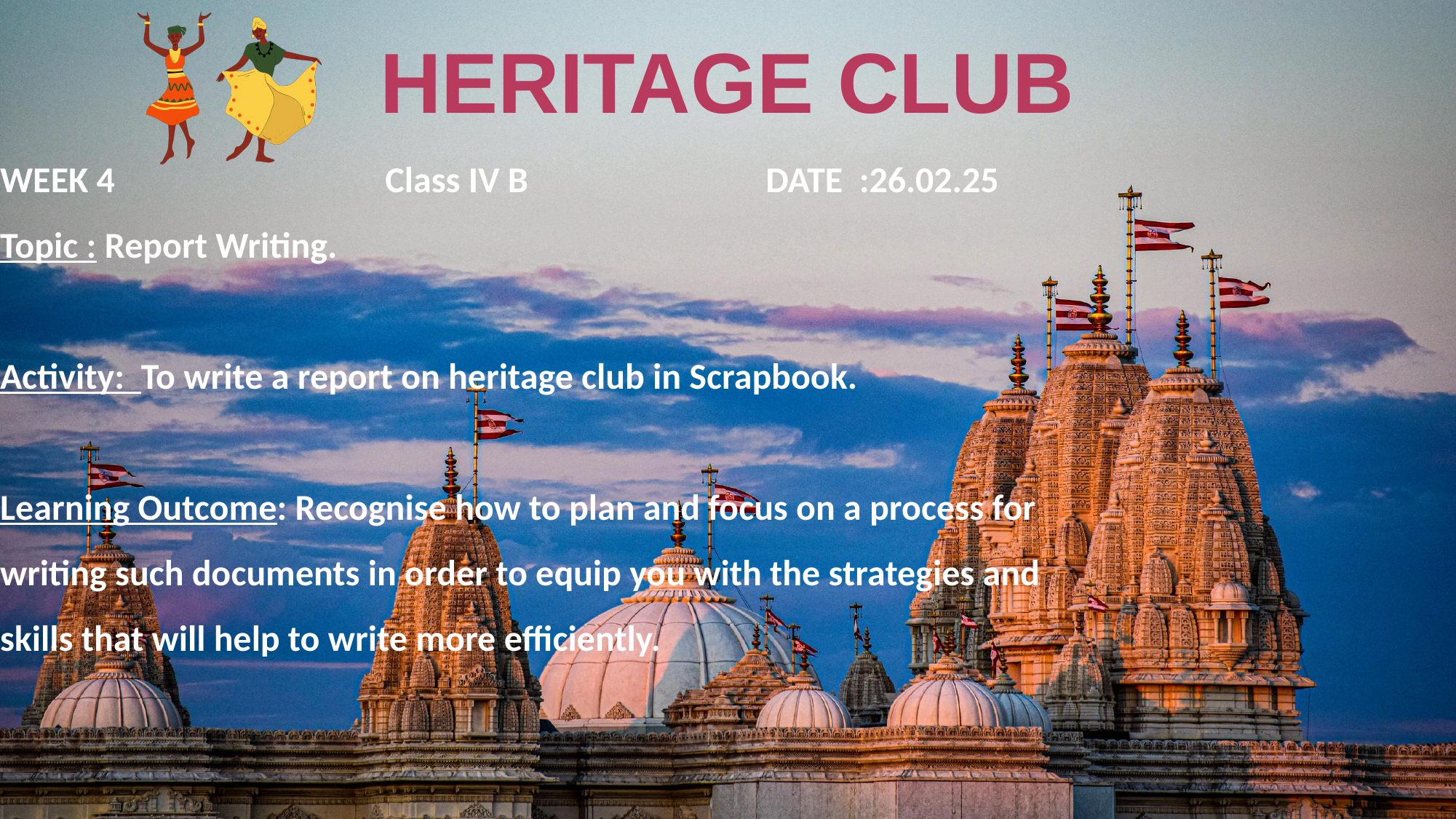

HERITAGE CLUB

WEEK 4                                 Class IV B                             DATE  :26.02.25
Topic : Report Writing.

Activity:  To write a report on heritage club in Scrapbook.

Learning Outcome: Recognise how to plan and focus on a process for writing such documents in order to equip you with the strategies and skills that will help to write more efficiently.